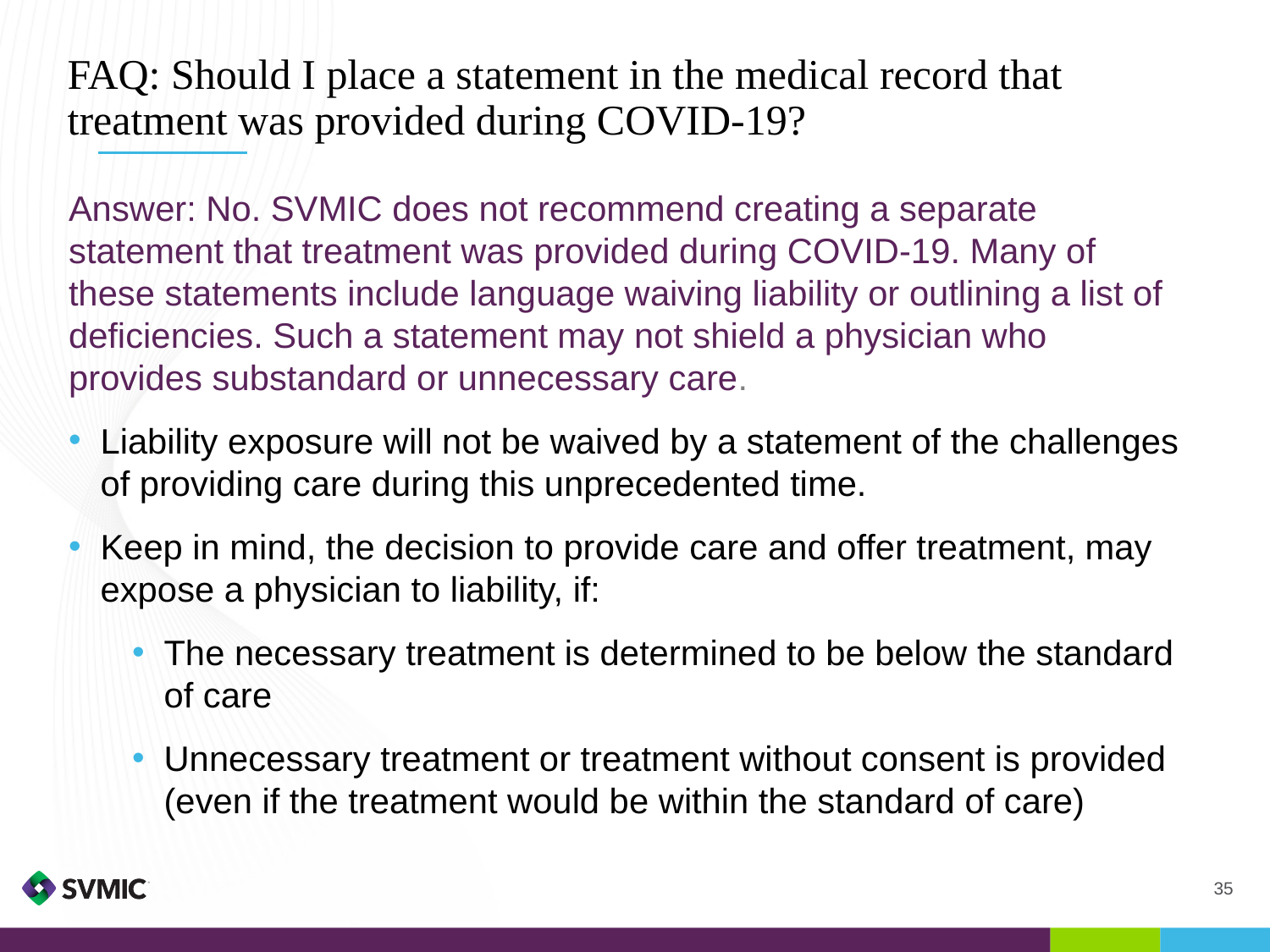

# FAQ: Should I place a statement in the medical record that treatment was provided during COVID-19?
Answer: No. SVMIC does not recommend creating a separate statement that treatment was provided during COVID-19. Many of these statements include language waiving liability or outlining a list of deficiencies. Such a statement may not shield a physician who provides substandard or unnecessary care.
Liability exposure will not be waived by a statement of the challenges of providing care during this unprecedented time.
Keep in mind, the decision to provide care and offer treatment, may expose a physician to liability, if:
The necessary treatment is determined to be below the standard of care
Unnecessary treatment or treatment without consent is provided (even if the treatment would be within the standard of care)